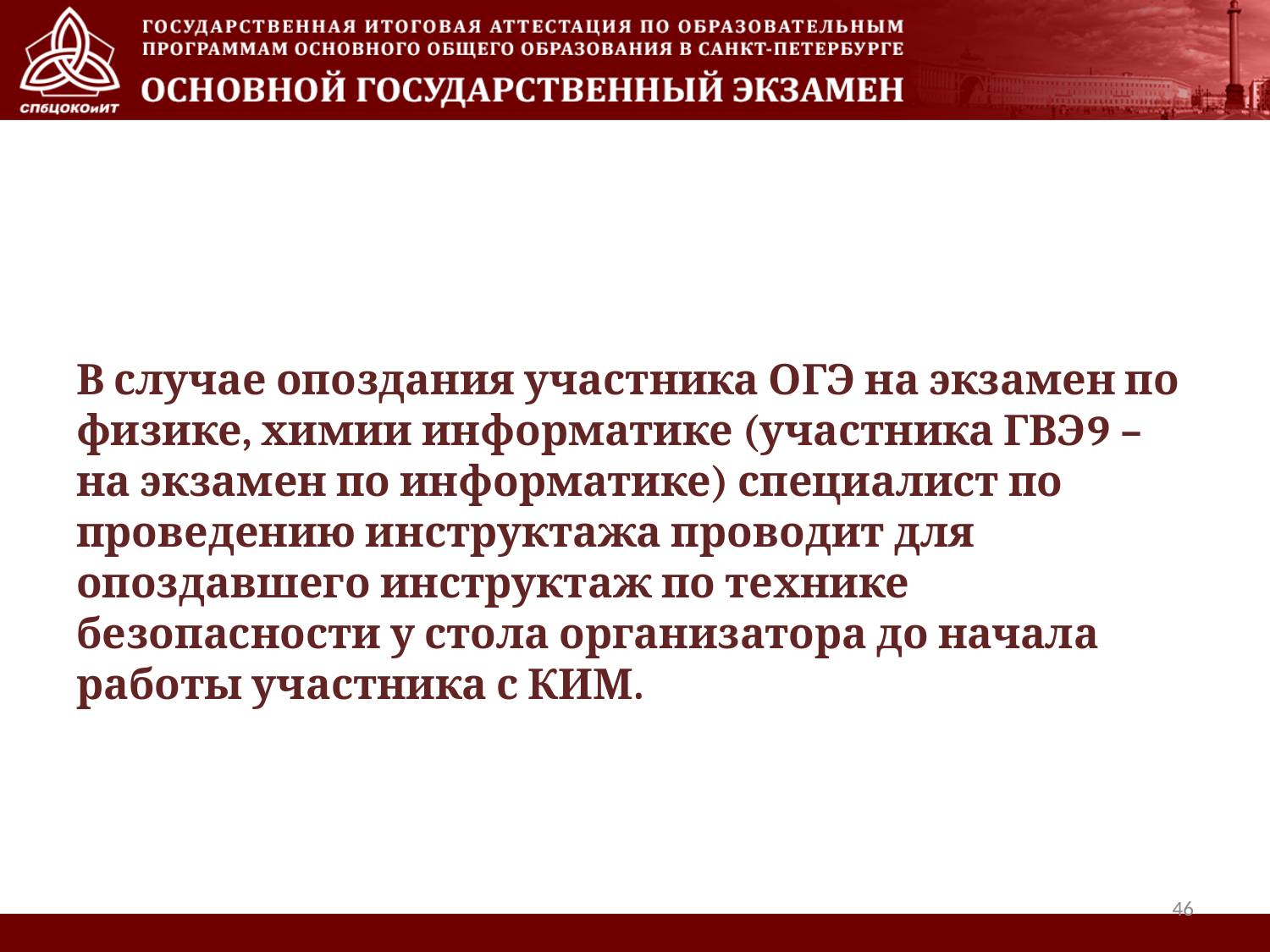

В случае опоздания участника ОГЭ на экзамен по физике, химии информатике (участника ГВЭ9 – на экзамен по информатике) специалист по проведению инструктажа проводит для опоздавшего инструктаж по технике безопасности у стола организатора до начала работы участника с КИМ.
46